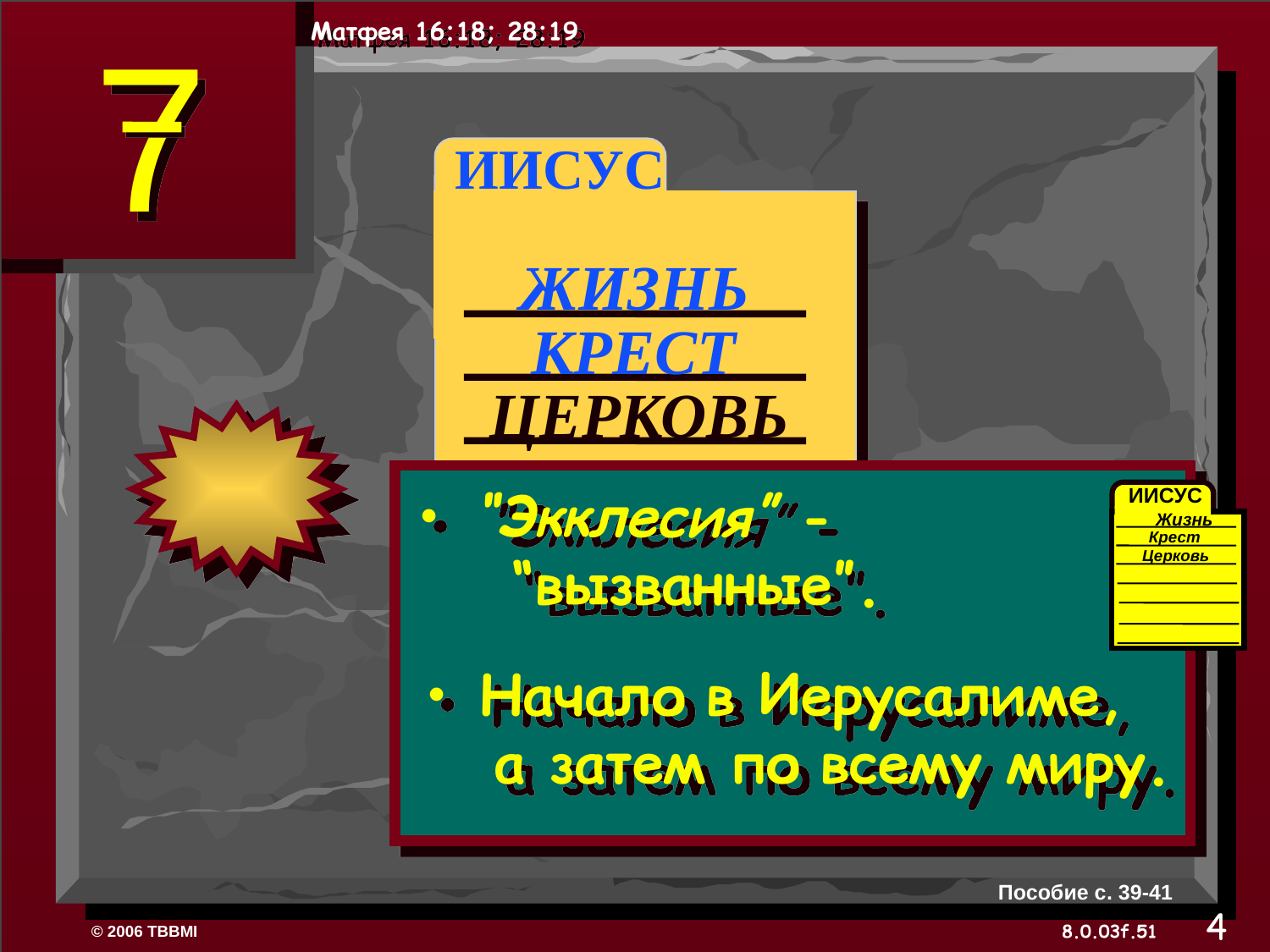

Матфея 16:18; 28:19

   ИИСУС

ЖИЗНЬ
КРЕСТ

ЦЕРКОВЬ

• “Экклесия” -
    “вызванные”.

ИИСУС

Жизнь

Крест

Церковь

• Начало в Иерусалиме,
   а затем по всему миру.

Пособие с. 39-41
4
51